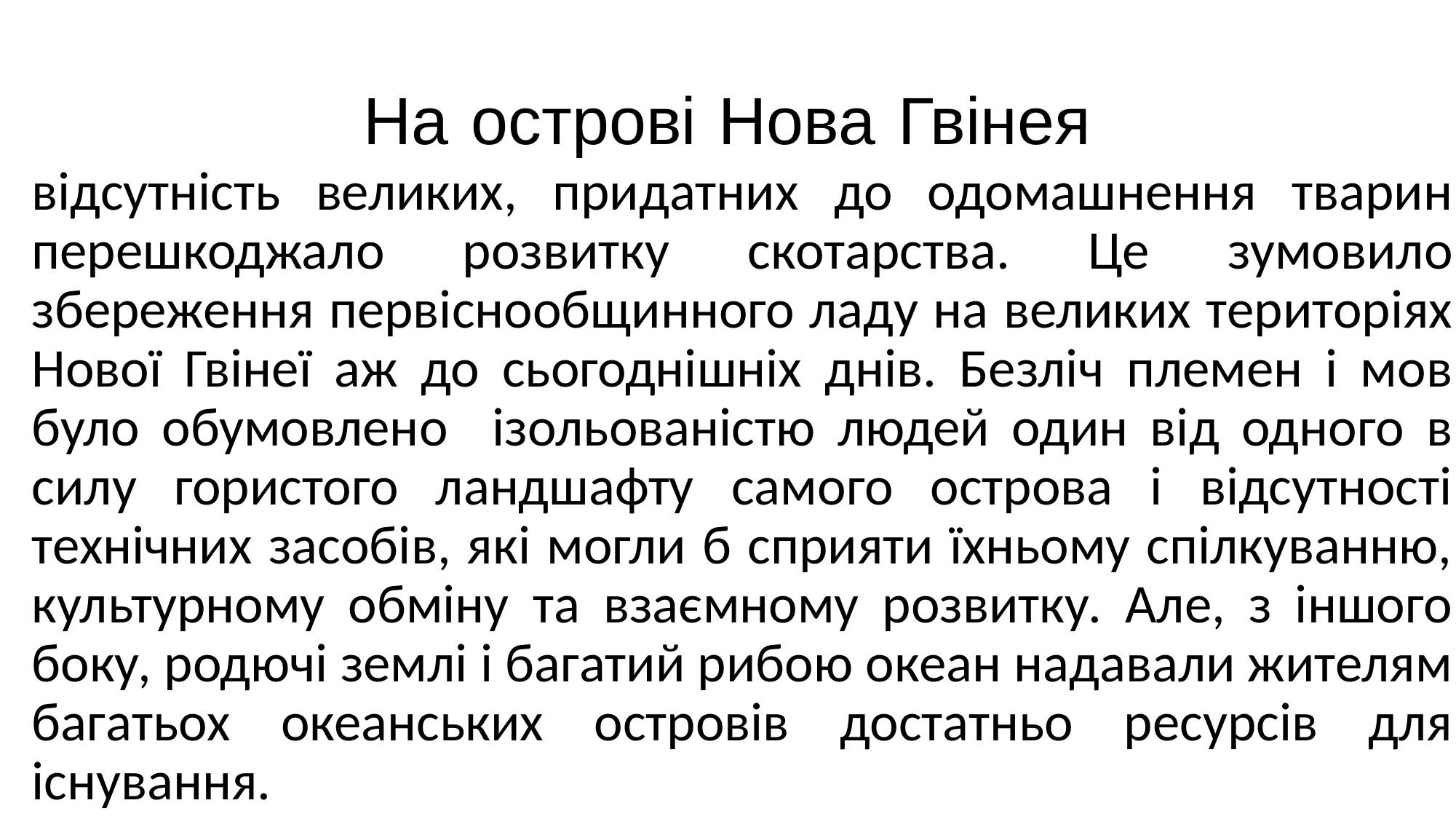

# На острові Нова Гвінея
відсутність великих, придатних до одомашнення тварин перешкоджало розвитку скотарства. Це зумовило збереження первіснообщинного ладу на великих територіях Нової Гвінеї аж до сьогоднішніх днів. Безліч племен і мов було обумовлено  ізольованістю людей один від одного в силу гористого ландшафту самого острова і відсутності технічних засобів, які могли б сприяти їхньому спілкуванню, культурному обміну та взаємному розвитку. Але, з іншого боку, родючі землі і багатий рибою океан надавали жителям багатьох океанських островів достатньо ресурсів для існування.